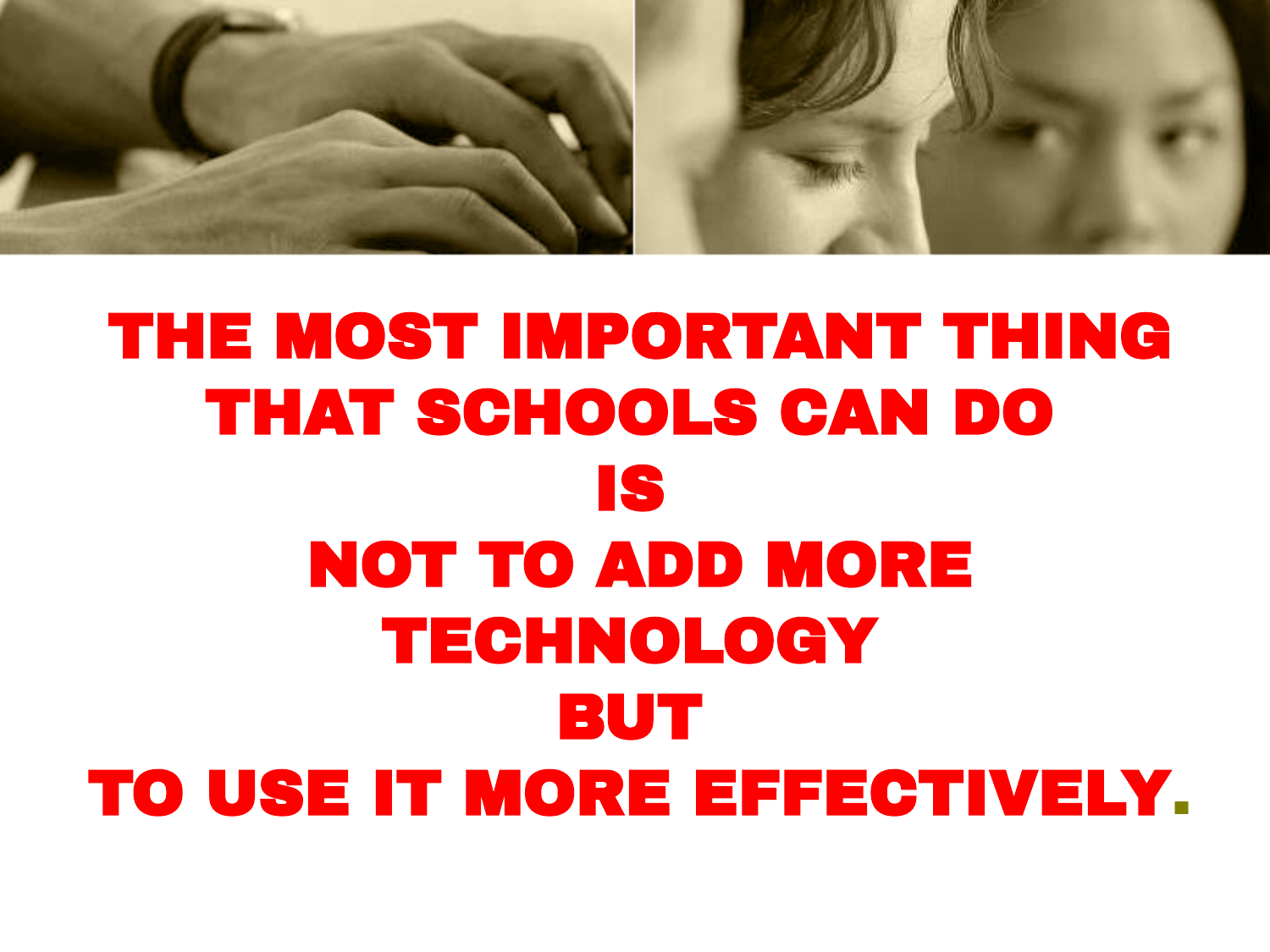

# THE MOST IMPORTANT THING THAT SCHOOLS CAN DO IS NOT TO ADD MORE TECHNOLOGY BUT TO USE IT MORE EFFECTIVELY.